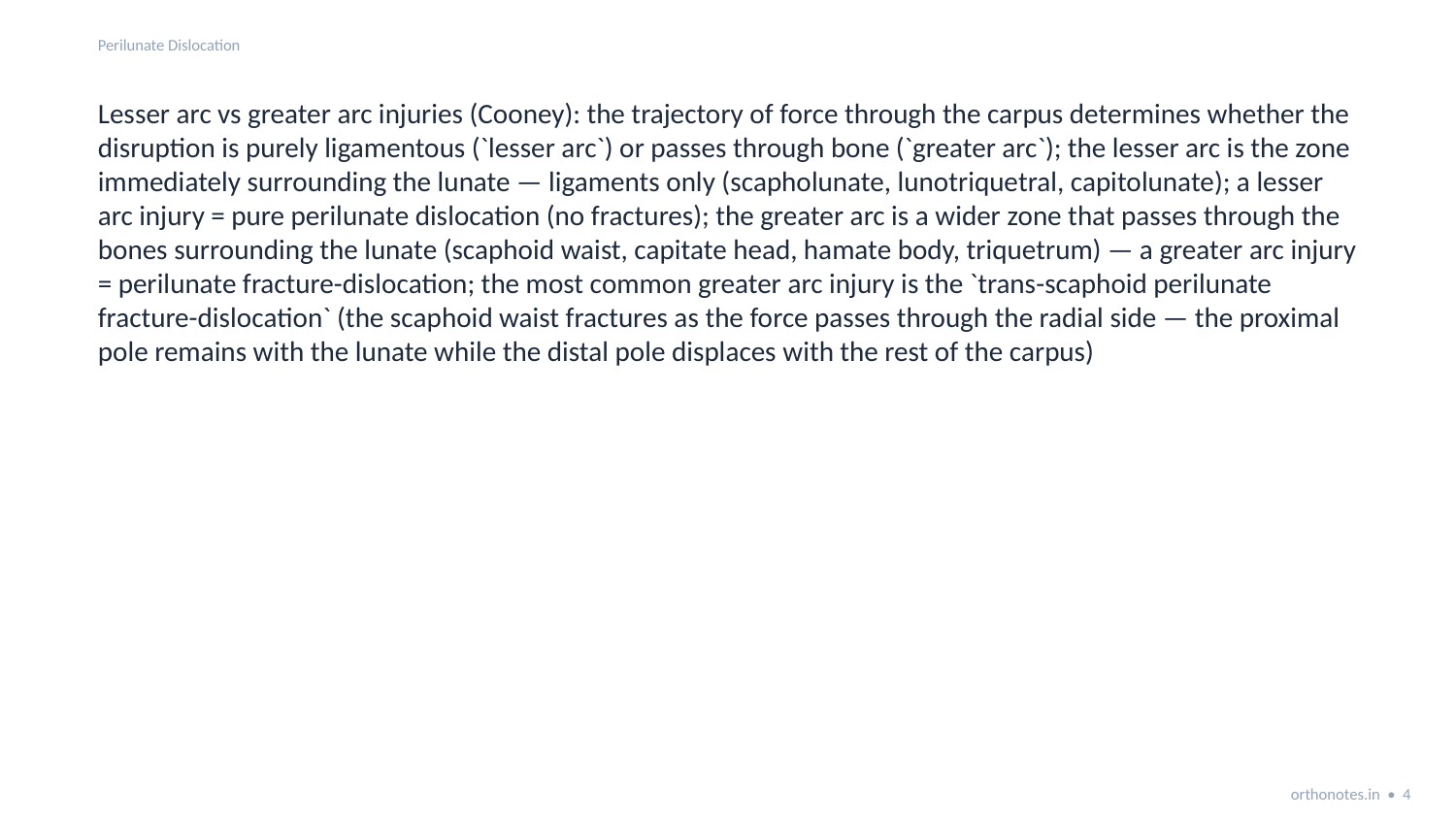

Perilunate Dislocation
Lesser arc vs greater arc injuries (Cooney): the trajectory of force through the carpus determines whether the disruption is purely ligamentous (`lesser arc`) or passes through bone (`greater arc`); the lesser arc is the zone immediately surrounding the lunate — ligaments only (scapholunate, lunotriquetral, capitolunate); a lesser arc injury = pure perilunate dislocation (no fractures); the greater arc is a wider zone that passes through the bones surrounding the lunate (scaphoid waist, capitate head, hamate body, triquetrum) — a greater arc injury = perilunate fracture-dislocation; the most common greater arc injury is the `trans-scaphoid perilunate fracture-dislocation` (the scaphoid waist fractures as the force passes through the radial side — the proximal pole remains with the lunate while the distal pole displaces with the rest of the carpus)
orthonotes.in  •  4